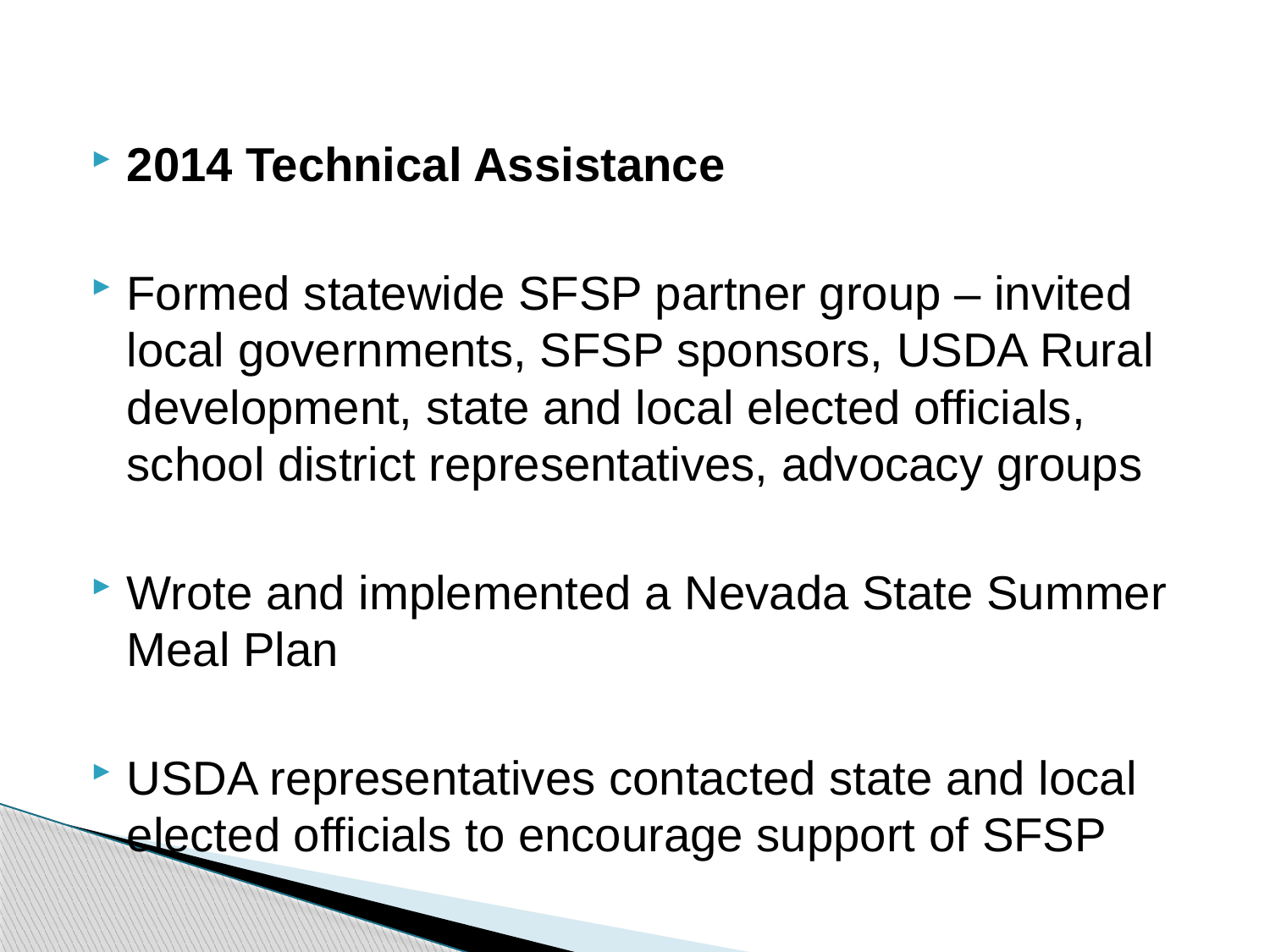

2014 Technical Assistance

Formed statewide SFSP partner group – invited local governments, SFSP sponsors, USDA Rural development, state and local elected officials, school district representatives, advocacy groups

Wrote and implemented a Nevada State Summer Meal Plan

USDA representatives contacted state and local elected officials to encourage support of SFSP